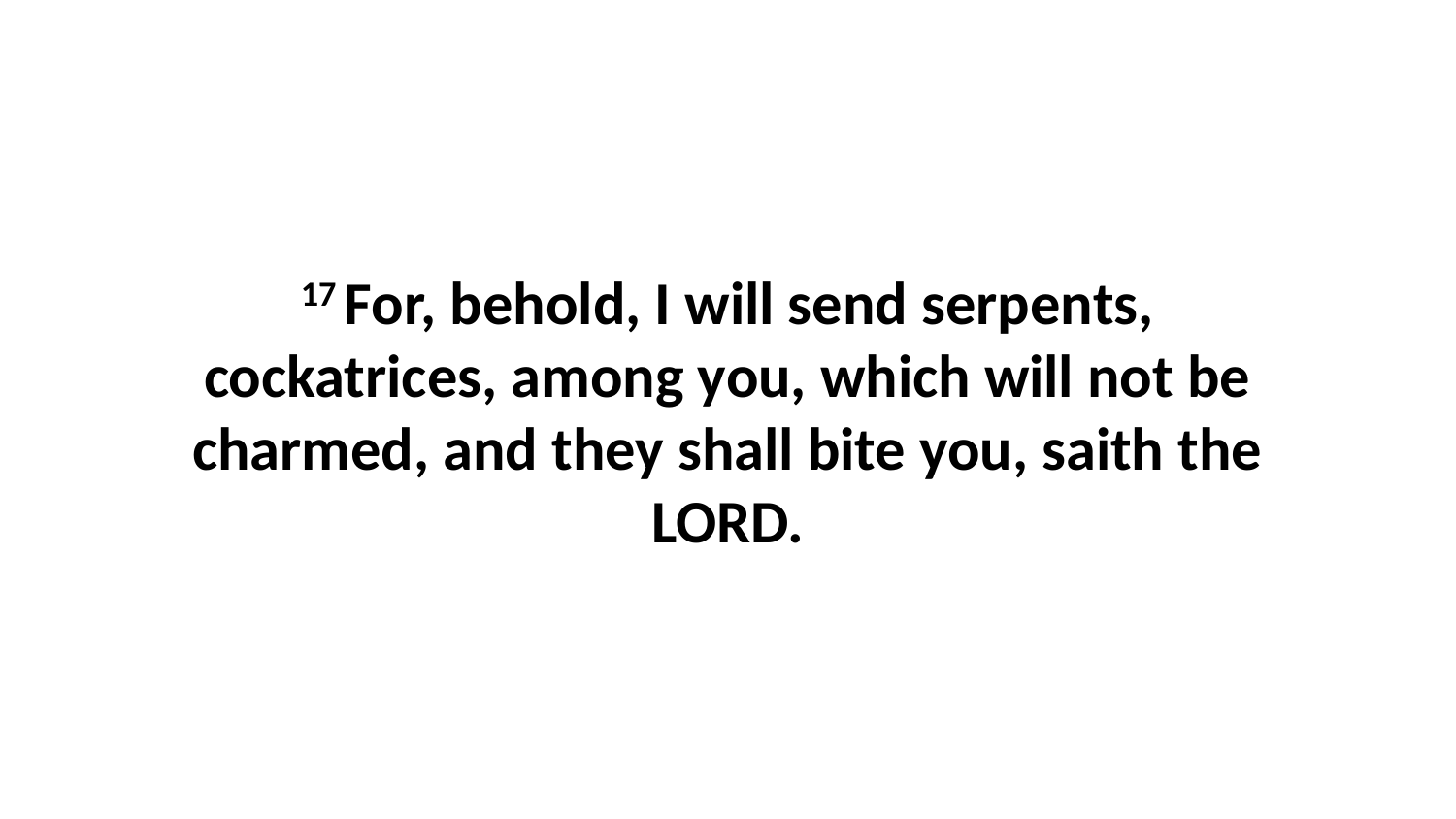

17 For, behold, I will send serpents, cockatrices, among you, which will not be charmed, and they shall bite you, saith the LORD.